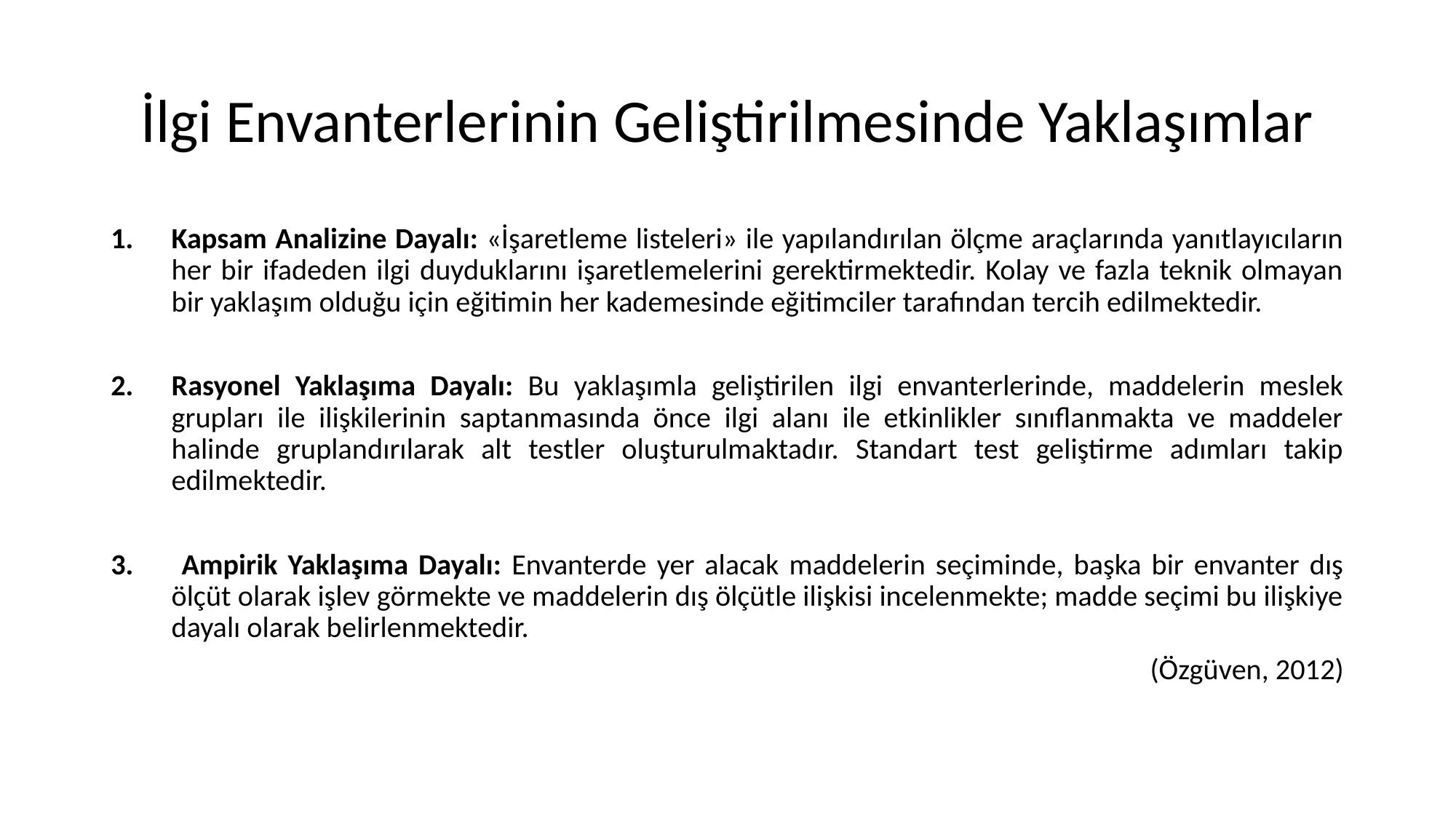

# İlgi Envanterlerinin Geliştirilmesinde Yaklaşımlar
Kapsam Analizine Dayalı: «İşaretleme listeleri» ile yapılandırılan ölçme araçlarında yanıtlayıcıların her bir ifadeden ilgi duyduklarını işaretlemelerini gerektirmektedir. Kolay ve fazla teknik olmayan bir yaklaşım olduğu için eğitimin her kademesinde eğitimciler tarafından tercih edilmektedir.

Rasyonel Yaklaşıma Dayalı: Bu yaklaşımla geliştirilen ilgi envanterlerinde, maddelerin meslek grupları ile ilişkilerinin saptanmasında önce ilgi alanı ile etkinlikler sınıflanmakta ve maddeler halinde gruplandırılarak alt testler oluşturulmaktadır. Standart test geliştirme adımları takip edilmektedir.

 Ampirik Yaklaşıma Dayalı: Envanterde yer alacak maddelerin seçiminde, başka bir envanter dış ölçüt olarak işlev görmekte ve maddelerin dış ölçütle ilişkisi incelenmekte; madde seçimi bu ilişkiye dayalı olarak belirlenmektedir.
(Özgüven, 2012)